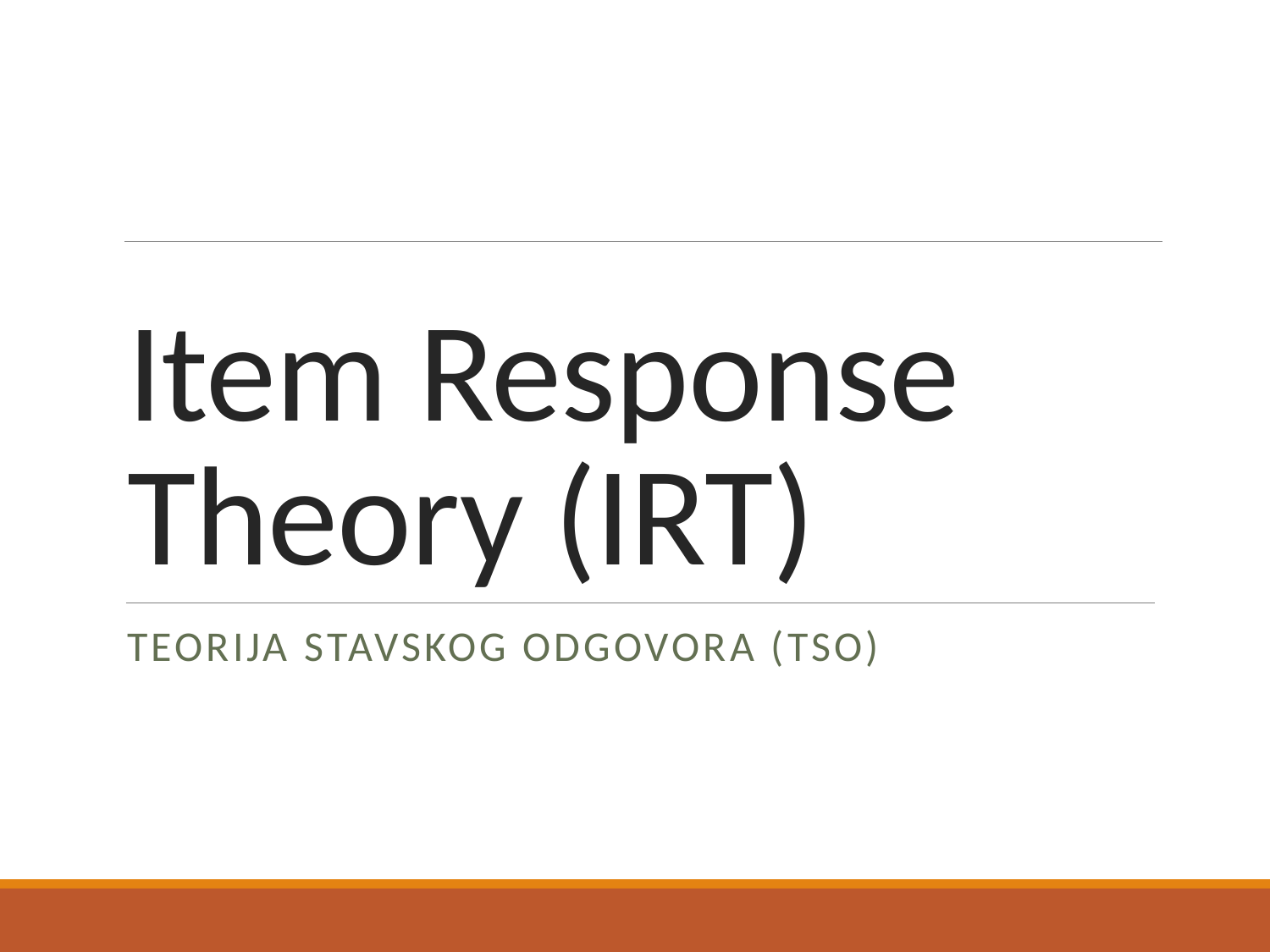

# Item Response Theory (IRT)
Teorija Stavskog Odgovora (TSO)